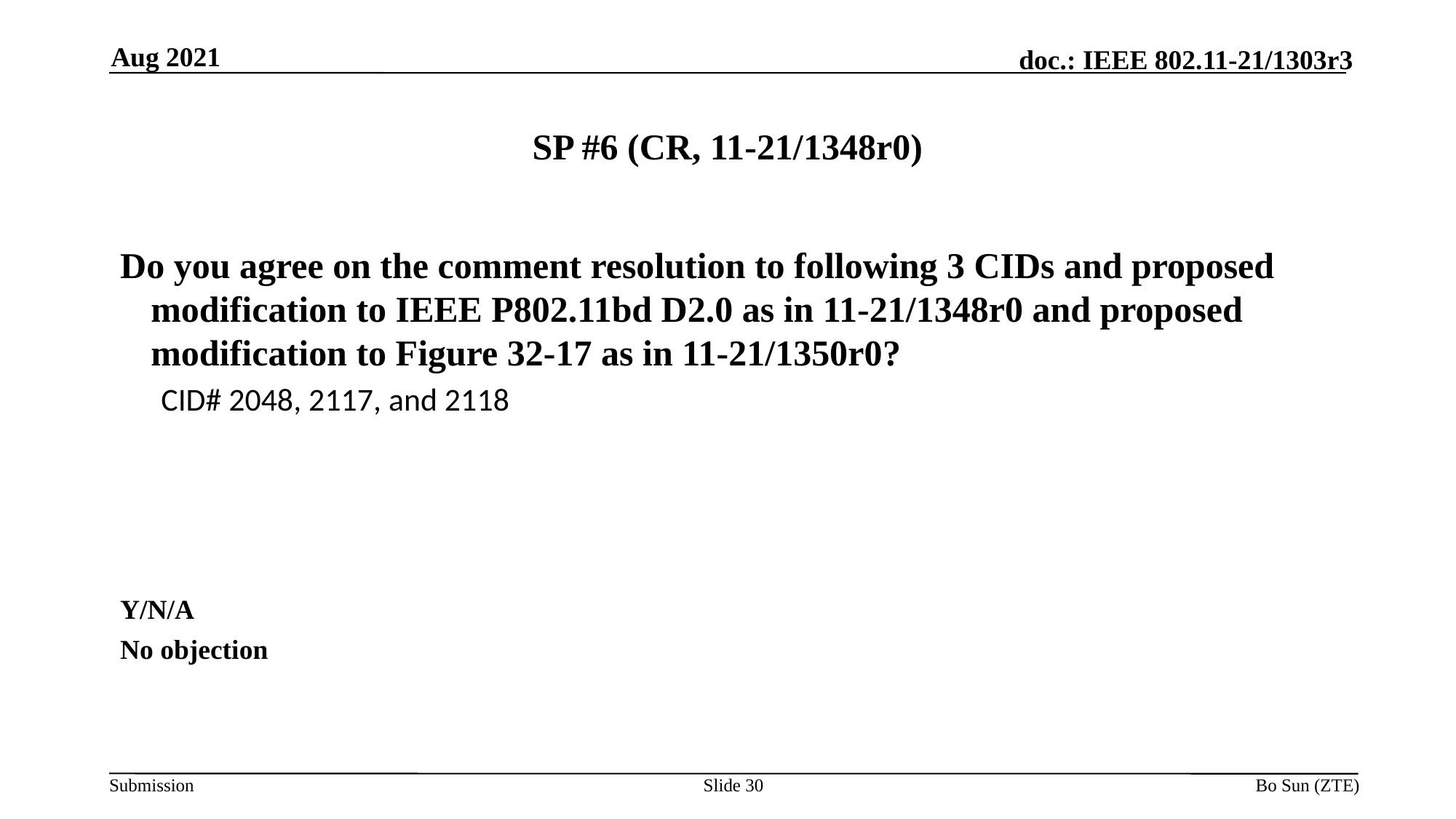

Aug 2021
# SP #6 (CR, 11-21/1348r0)
Do you agree on the comment resolution to following 3 CIDs and proposed modification to IEEE P802.11bd D2.0 as in 11-21/1348r0 and proposed modification to Figure 32-17 as in 11-21/1350r0?
CID# 2048, 2117, and 2118

Y/N/A
No objection
Slide 30
Bo Sun (ZTE)